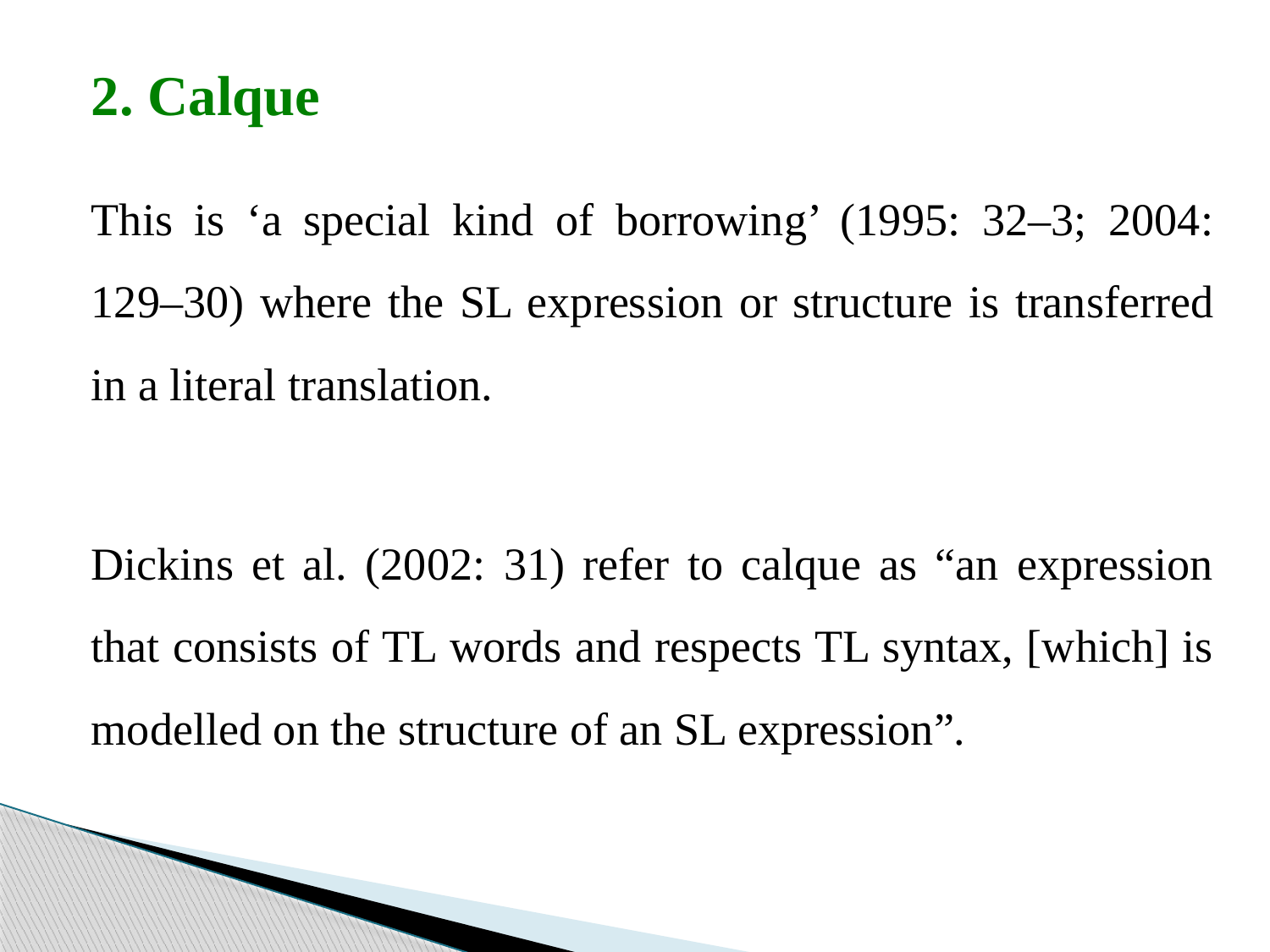

2. Calque

This is ‘a special kind of borrowing’ (1995: 32–3; 2004: 129–30) where the SL expression or structure is transferred in a literal translation.

Dickins et al. (2002: 31) refer to calque as “an expression that consists of TL words and respects TL syntax, [which] is modelled on the structure of an SL expression”.